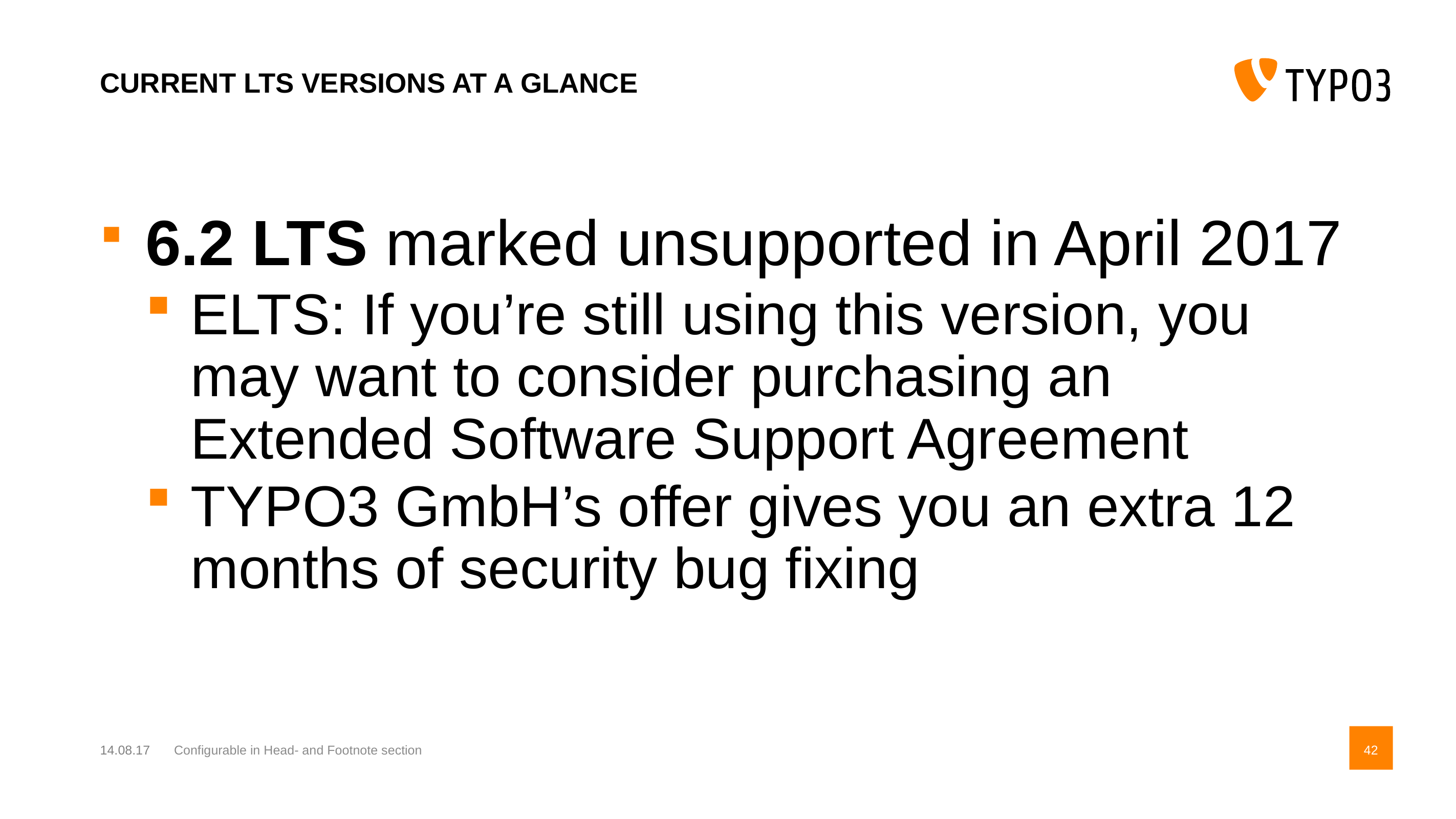

# Current LTS versions at a glance
6.2 LTS  marked unsupported in April 2017
ELTS:  If you’re still using this version, you may want to consider purchasing an Extended Software Support Agreement
TYPO3 GmbH’s offer gives you an extra 12 months of security bug fixing
14.08.17
Configurable in Head- and Footnote section
42